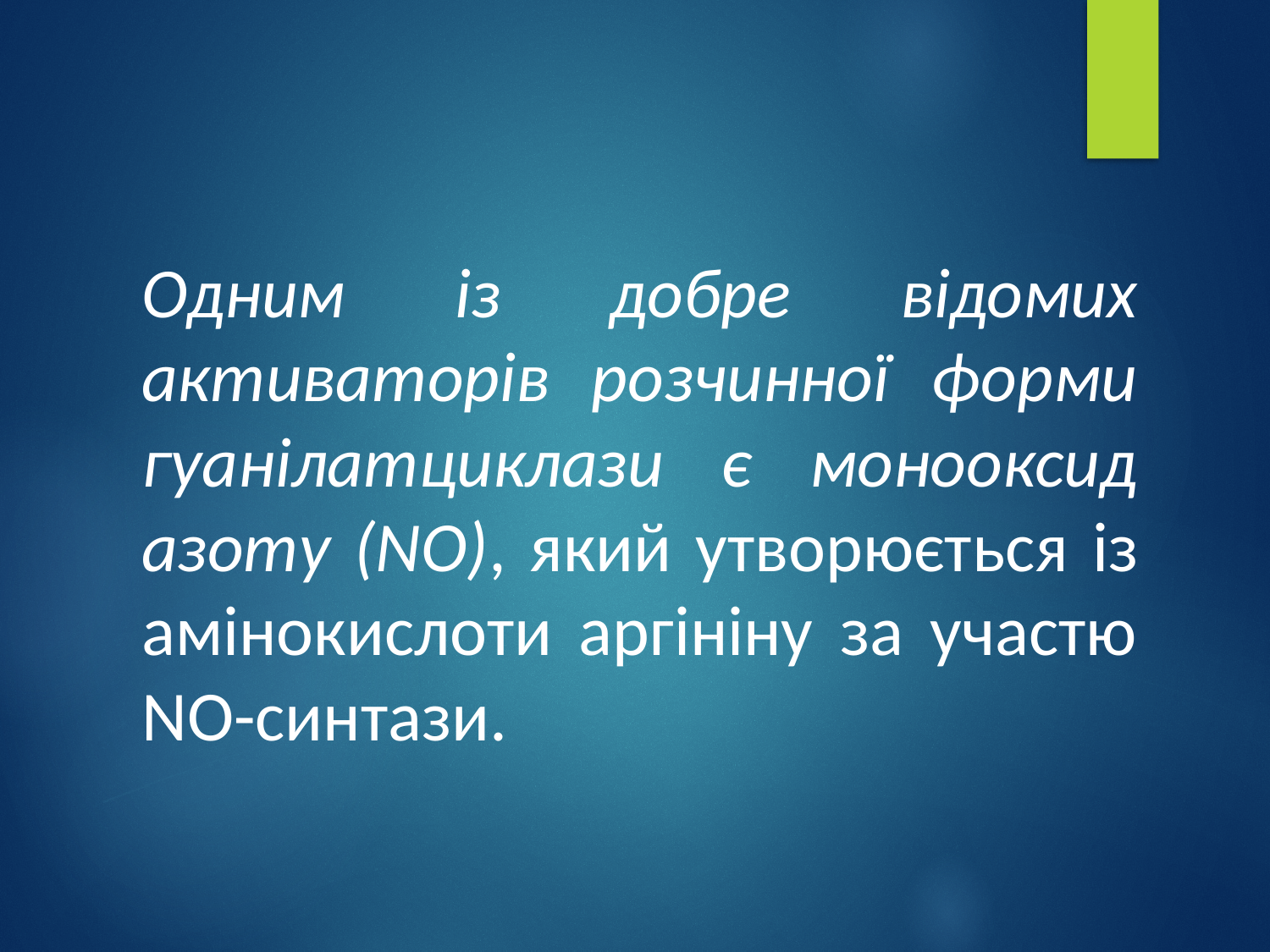

Одним із добре відомих активаторів розчинної форми гуанілатциклази є монооксид азоту (NO), який утворюється із амінокислоти аргініну за участю NO-синтази.